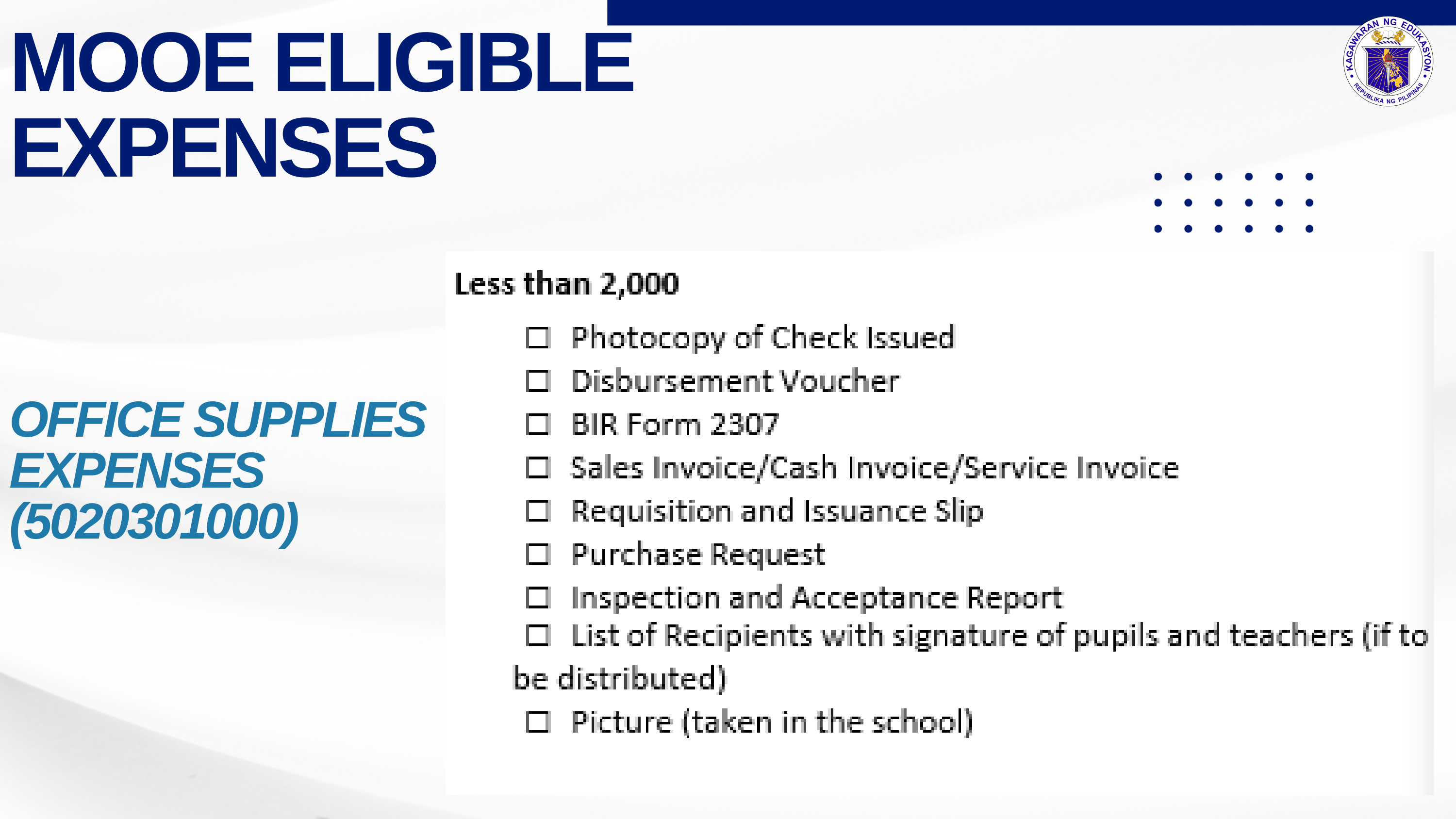

MOOE ELIGIBLE EXPENSES

OFFICE SUPPLIES
EXPENSES
(5020301000)